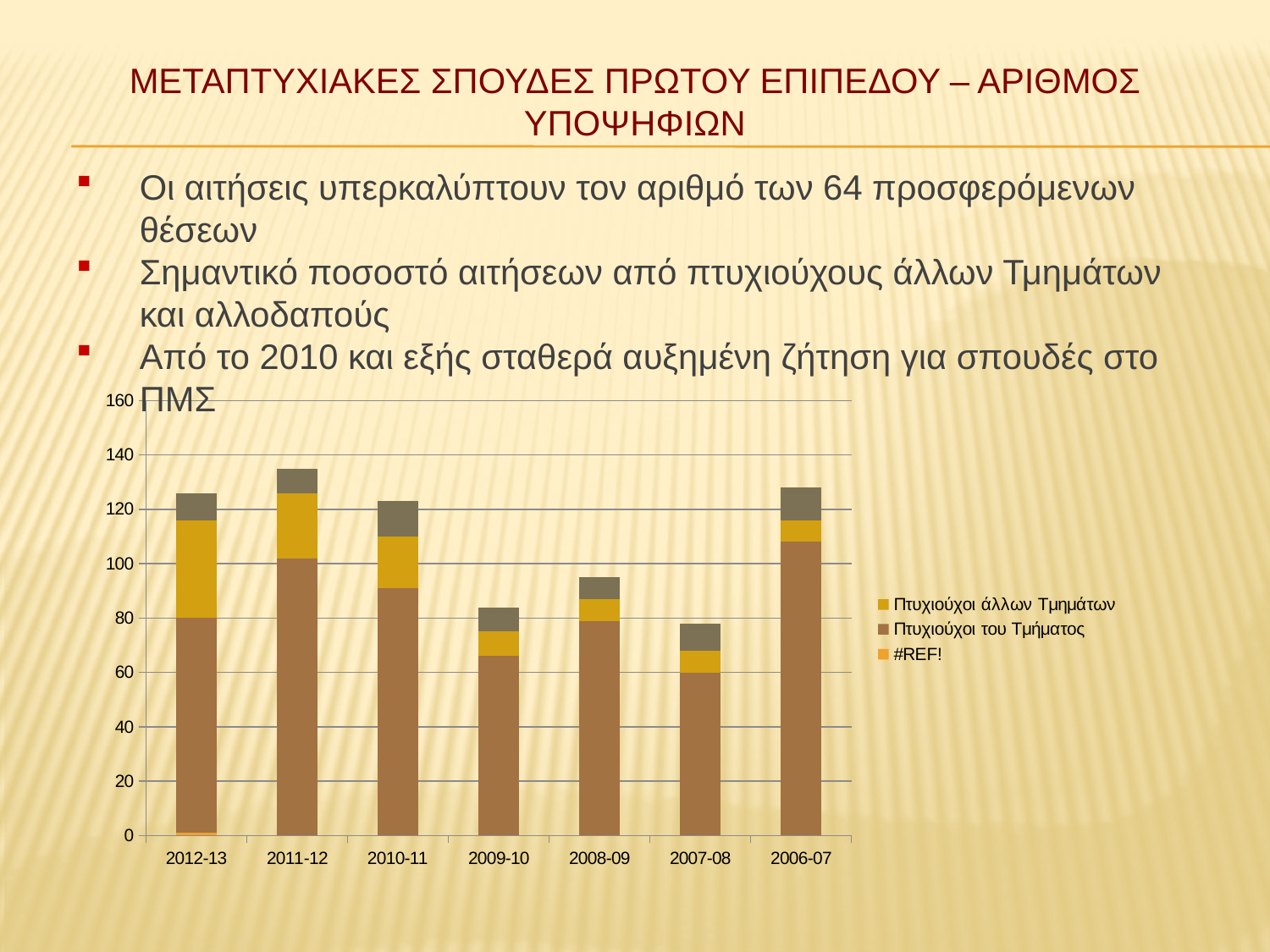

# ΜΕΤΑΠΤΥΧΙΑΚΕΣ ΣΠΟΥΔΕΣ ΠΡΩΤΟΥ ΕΠΙΠΕΔΟΥ – ΑΡΙΘΜΟΣ ΥΠΟΨΗΦΙΩΝ
Οι αιτήσεις υπερκαλύπτουν τον αριθμό των 64 προσφερόμενων θέσεων
Σημαντικό ποσοστό αιτήσεων από πτυχιούχους άλλων Τμημάτων και αλλοδαπούς
Από το 2010 και εξής σταθερά αυξημένη ζήτηση για σπουδές στο ΠΜΣ

[unsupported chart]